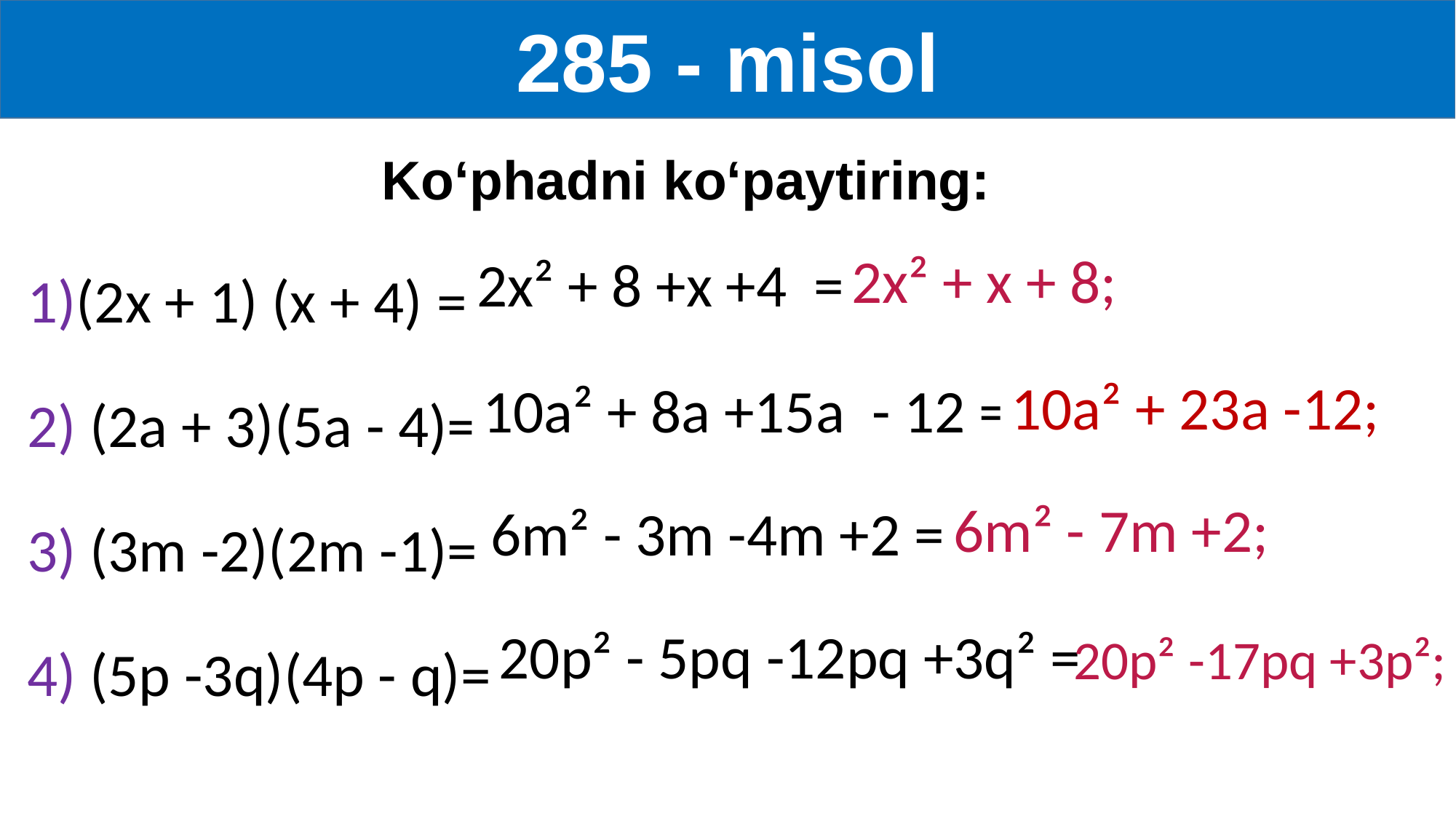

285 - misol
Ko‘phadni ko‘paytiring:
1)(2x + 1) (x + 4) =
2) (2a + 3)(5a - 4)=
3) (3m -2)(2m -1)=
4) (5p -3q)(4p - q)=

2x² + x + 8;
2x² + 8 +x +4  =
10a² + 23a -12;
10a² + 8a +15a  - 12 =
6m² - 7m +2;
 6m² - 3m -4m +2 =
 20p² - 5pq -12pq +3q² =

20p² -17pq +3p²;